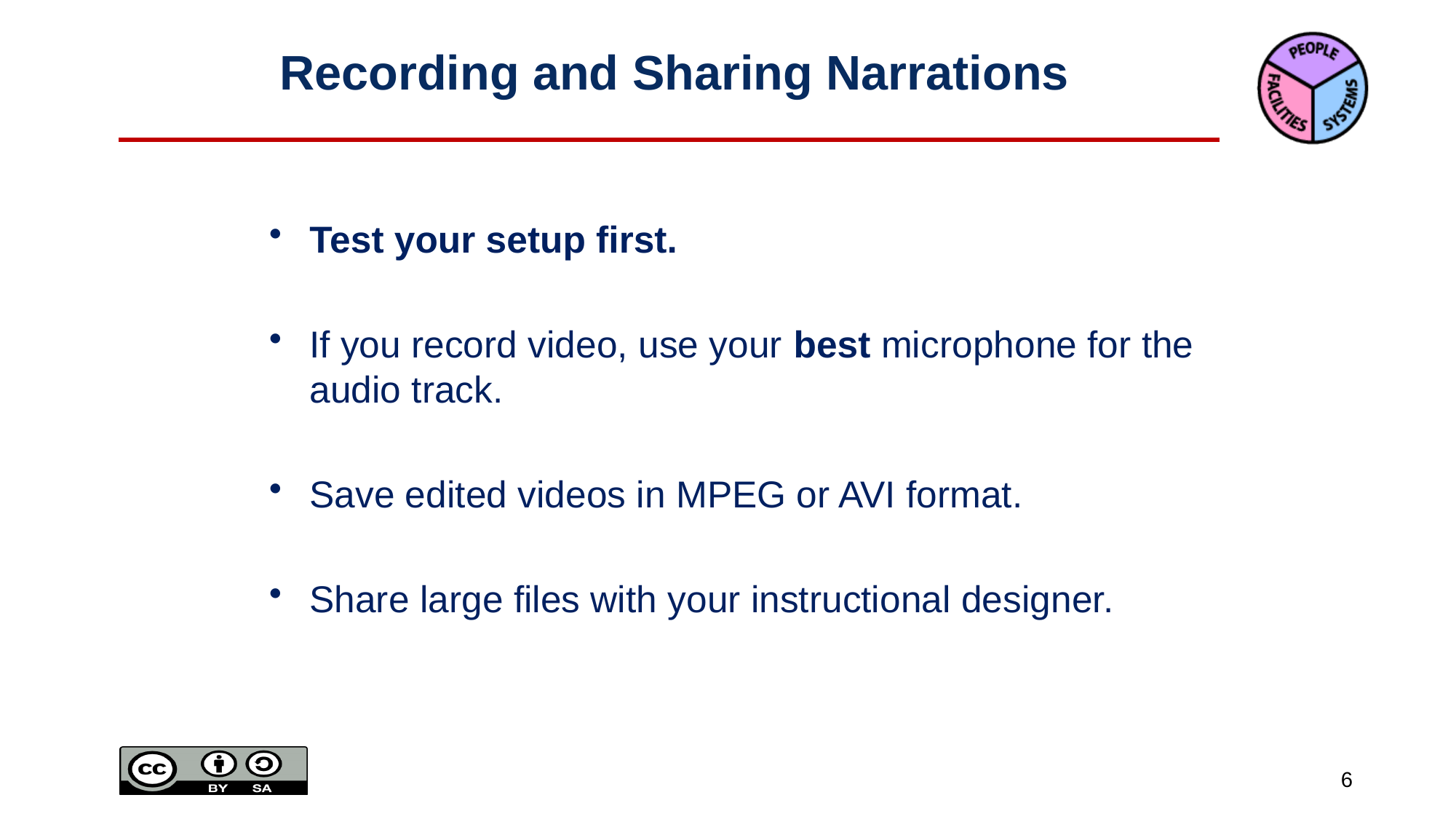

# Recording and Sharing Narrations

Test your setup first.

If you record video, use your best microphone for the audio track.

Save edited videos in MPEG or AVI format.

Share large files with your instructional designer.